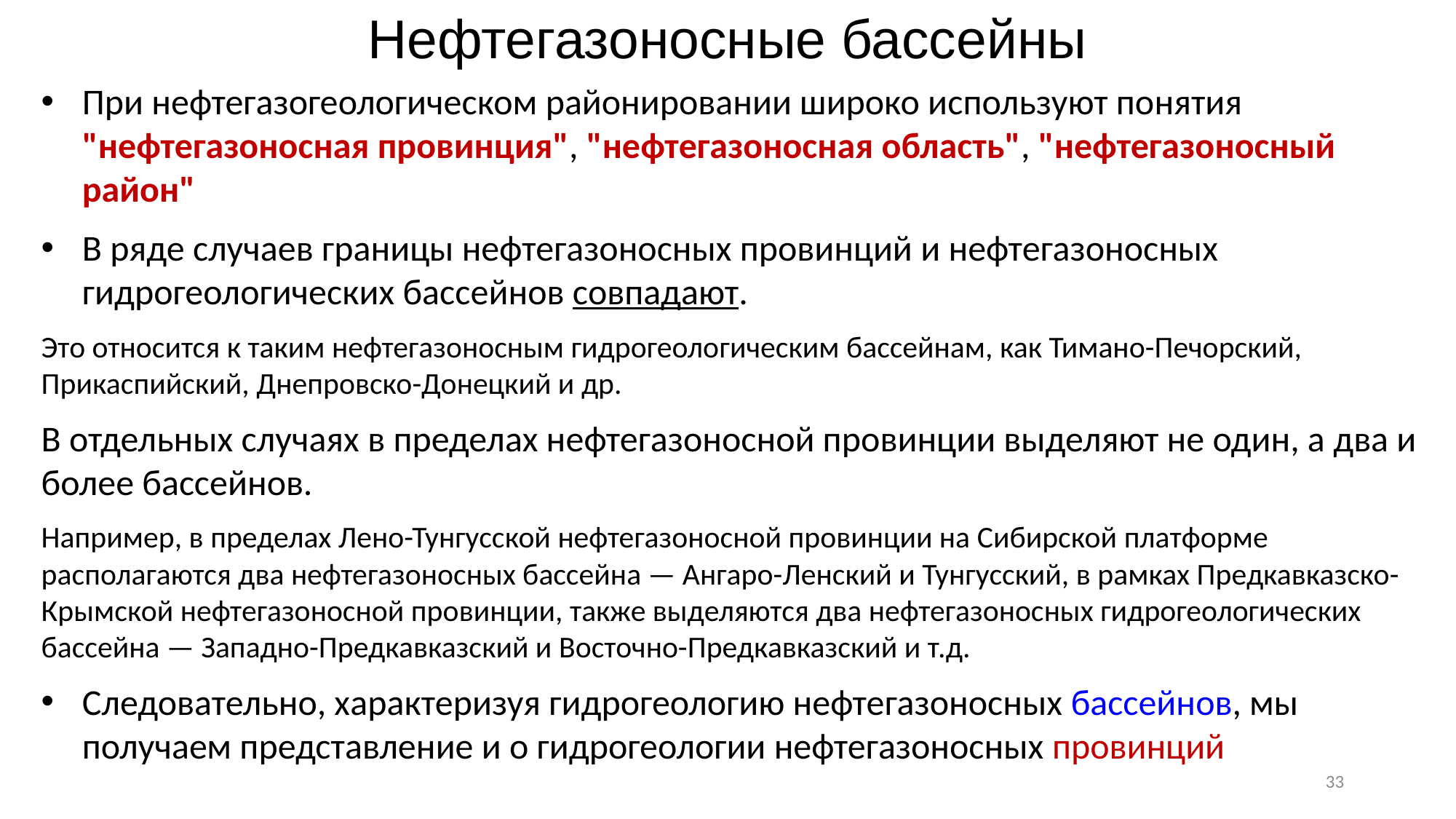

Нефтегазоносные бассейны
При нефтегазогеологическом районировании широко используют по­нятия "нефтегазоносная провинция", "нефтегазоносная область", "неф­тегазоносный район"
В ряде случаев границы неф­тегазоносных провинций и нефтегазоносных гидрогеологических бас­сейнов совпадают.
Это относится к таким нефтегазоносным гидрогеоло­гическим бассейнам, как Тимано-Печорский, Прикаспийский, Днепровско-Донецкий и др.
В отдельных случаях в пределах нефтегазоносной про­винции выделяют не один, а два и более бассейнов.
Например, в преде­лах Лено-Тунгусской нефтегазоносной провинции на Сибирской плат­форме располагаются два нефтегазоносных бассейна — Ангаро-Ленский и Тунгусский, в рамках Предкавказско-Крымской нефтегазоносной про­винции, также выделяются два нефтегазоносных гидрогеологических бассейна — Западно-Предкавказский и Восточно-Предкавказский и т.д.
Следовательно, характеризуя гидрогеологию нефтегазоносных бассей­нов, мы получаем представление и о гидрогеологии нефтегазоносных провинций
33